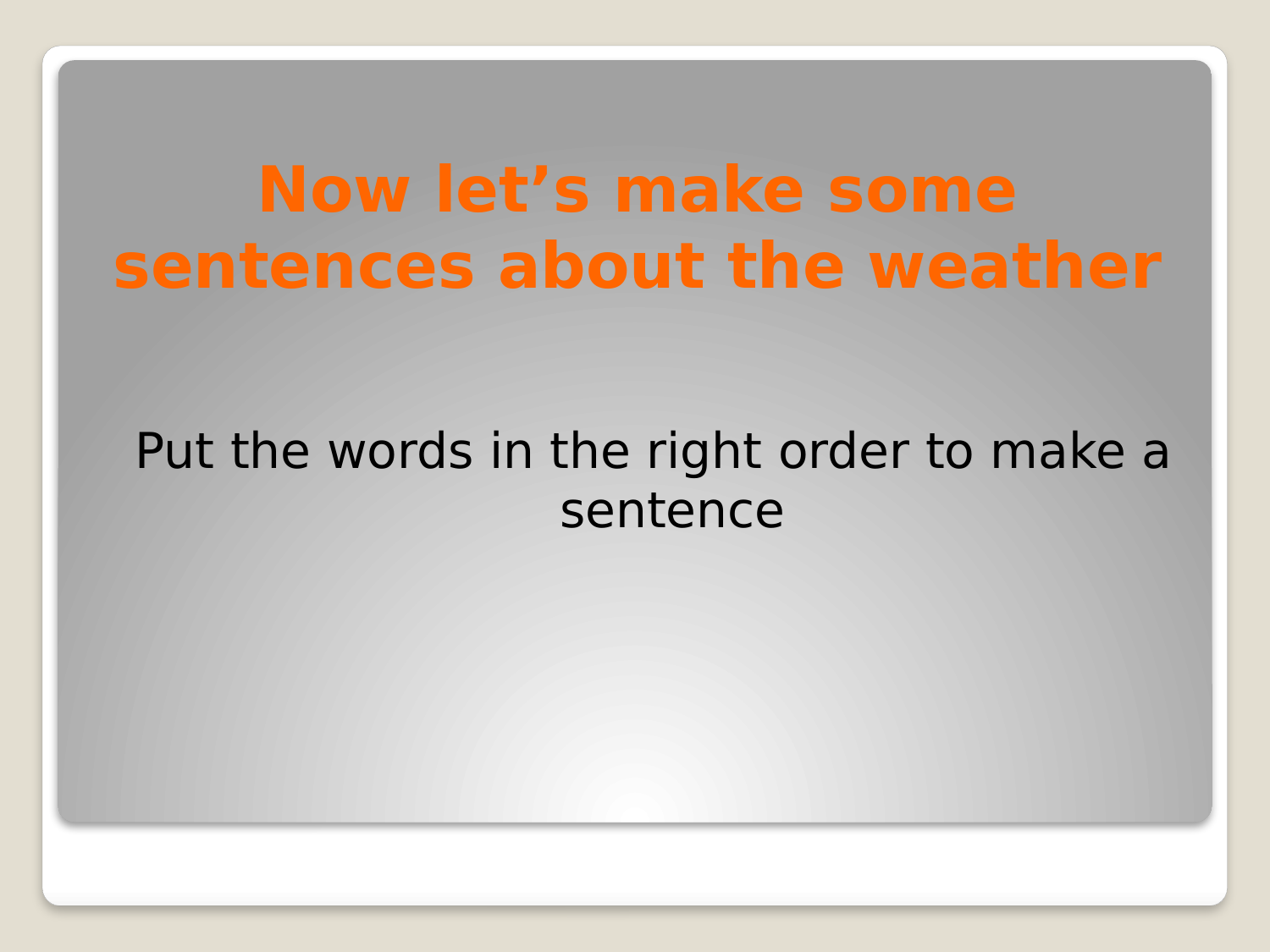

# Now let’s make some sentences about the weather
Put the words in the right order to make a sentence